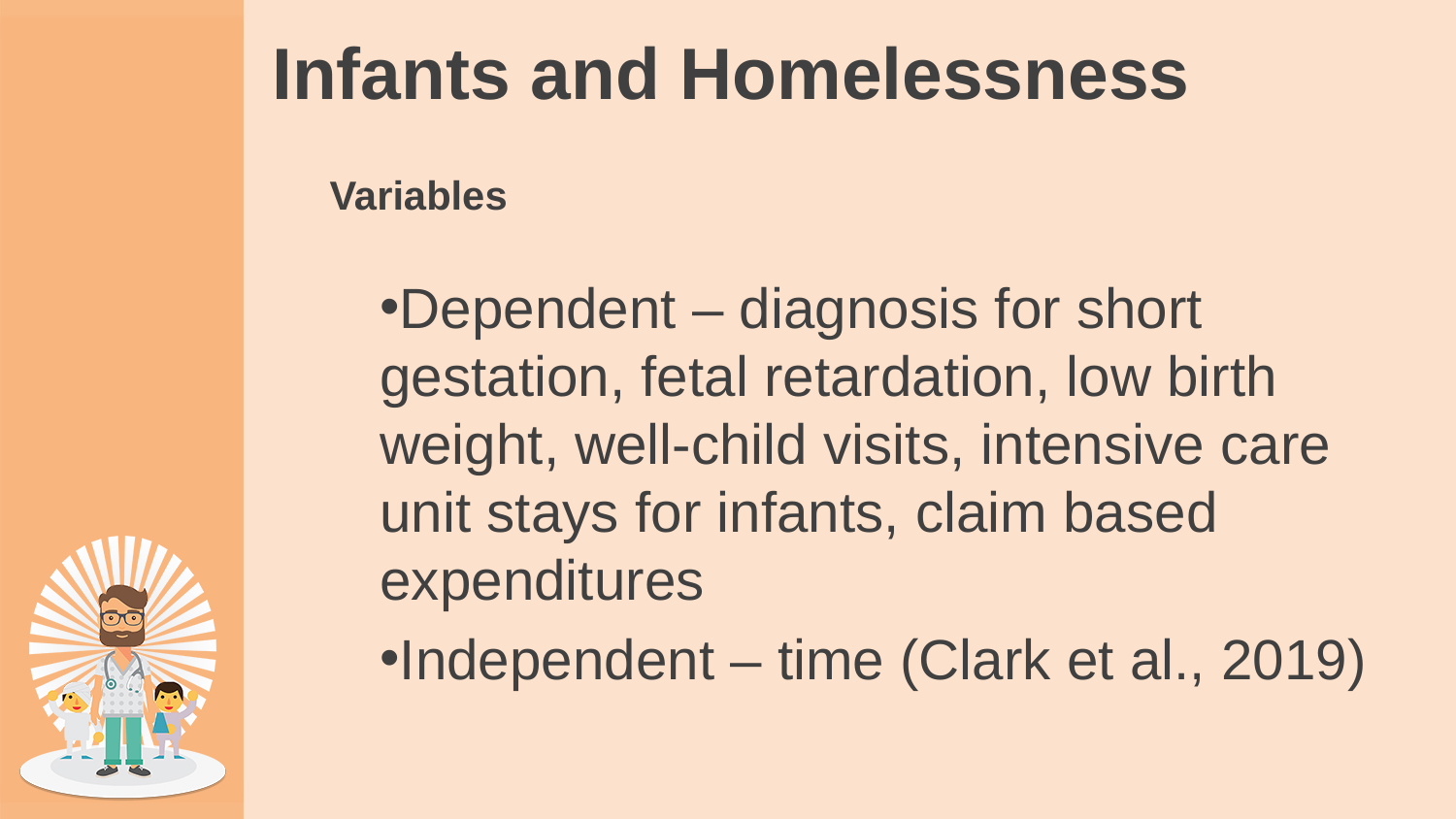

# Infants and Homelessness
Variables
Dependent – diagnosis for short gestation, fetal retardation, low birth weight, well-child visits, intensive care unit stays for infants, claim based expenditures
Independent – time (Clark et al., 2019)